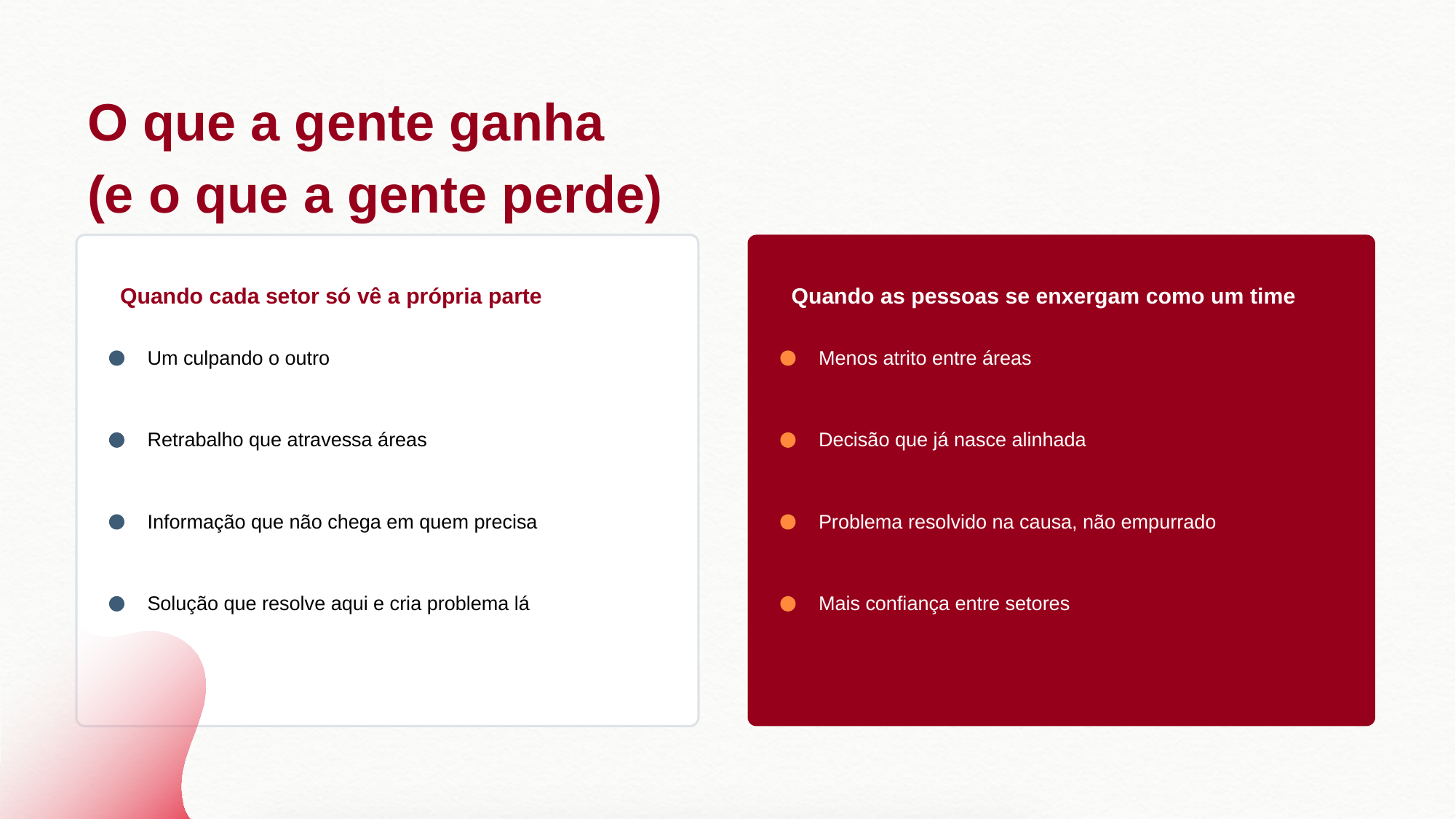

O que a gente ganha
(e o que a gente perde)

Quando cada setor só vê a própria parte
Quando as pessoas se enxergam como um time
Um culpando o outro
Menos atrito entre áreas

Retrabalho que atravessa áreas
Decisão que já nasce alinhada

Informação que não chega em quem precisa
Problema resolvido na causa, não empurrado

Solução que resolve aqui e cria problema lá
Mais confiança entre setores